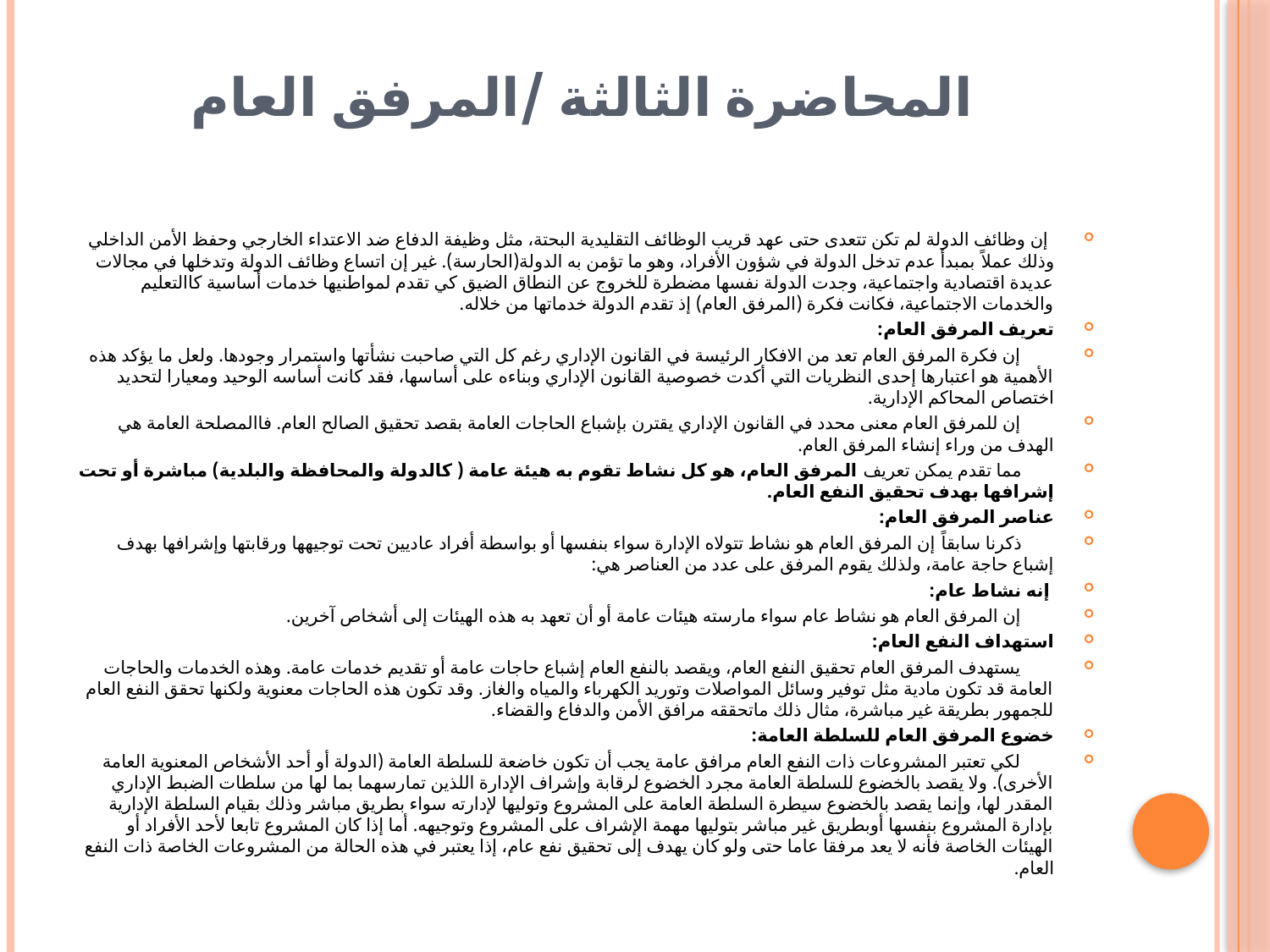

# المحاضرة الثالثة /المرفق العام
 إن وظائف الدولة لم تكن تتعدى حتى عهد قريب الوظائف التقليدية البحتة، مثل وظيفة الدفاع ضد الاعتداء الخارجي وحفظ الأمن الداخلي وذلك عملاً بمبدأ عدم تدخل الدولة في شؤون الأفراد، وهو ما تؤمن به الدولة(الحارسة). غير إن اتساع وظائف الدولة وتدخلها في مجالات عديدة اقتصادية واجتماعية، وجدت الدولة نفسها مضطرة للخروج عن النطاق الضيق كي تقدم لمواطنيها خدمات أساسية كاالتعليم والخدمات الاجتماعية، فكانت فكرة (المرفق العام) إذ تقدم الدولة خدماتها من خلاله.
تعريف المرفق العام:
       إن فكرة المرفق العام تعد من الافكار الرئيسة في القانون الإداري رغم كل التي صاحبت نشأتها واستمرار وجودها. ولعل ما يؤكد هذه الأهمية هو اعتبارها إحدى النظريات التي أكدت خصوصية القانون الإداري وبناءه على أساسها، فقد كانت أساسه الوحيد ومعيارا لتحديد اختصاص المحاكم الإدارية.
       إن للمرفق العام معنى محدد في القانون الإداري يقترن بإشباع الحاجات العامة بقصد تحقيق الصالح العام. فاالمصلحة العامة هي الهدف من وراء إنشاء المرفق العام.
       مما تقدم يمكن تعريف المرفق العام، هو كل نشاط تقوم به هيئة عامة ( كالدولة والمحافظة والبلدية) مباشرة أو تحت إشرافها بهدف تحقيق النفع العام.
عناصر المرفق العام:
       ذكرنا سابقاً إن المرفق العام هو نشاط تتولاه الإدارة سواء بنفسها أو بواسطة أفراد عاديين تحت توجيهها ورقابتها وإشرافها بهدف إشباع حاجة عامة، ولذلك يقوم المرفق على عدد من العناصر هي:
 إنه نشاط عام:
       إن المرفق العام هو نشاط عام سواء مارسته هيئات عامة أو أن تعهد به هذه الهيئات إلى أشخاص آخرين.
استهداف النفع العام:
       يستهدف المرفق العام تحقيق النفع العام، ويقصد بالنفع العام إشباع حاجات عامة أو تقديم خدمات عامة. وهذه الخدمات والحاجات العامة قد تكون مادية مثل توفير وسائل المواصلات وتوريد الكهرباء والمياه والغاز. وقد تكون هذه الحاجات معنوية ولكنها تحقق النفع العام للجمهور بطريقة غير مباشرة، مثال ذلك ماتحققه مرافق الأمن والدفاع والقضاء.
خضوع المرفق العام للسلطة العامة:
       لكي تعتبر المشروعات ذات النفع العام مرافق عامة يجب أن تكون خاضعة للسلطة العامة (الدولة أو أحد الأشخاص المعنوية العامة الأخرى). ولا يقصد بالخضوع للسلطة العامة مجرد الخضوع لرقابة وإشراف الإدارة اللذين تمارسهما بما لها من سلطات الضبط الإداري المقدر لها، وإنما يقصد بالخضوع سيطرة السلطة العامة على المشروع وتوليها لإدارته سواء بطريق مباشر وذلك بقيام السلطة الإدارية بإدارة المشروع بنفسها أوبطريق غير مباشر بتوليها مهمة الإشراف على المشروع وتوجيهه. أما إذا كان المشروع تابعا لأحد الأفراد أو الهيئات الخاصة فأنه لا يعد مرفقا عاما حتى ولو كان يهدف إلى تحقيق نفع عام، إذا يعتبر في هذه الحالة من المشروعات الخاصة ذات النفع العام.